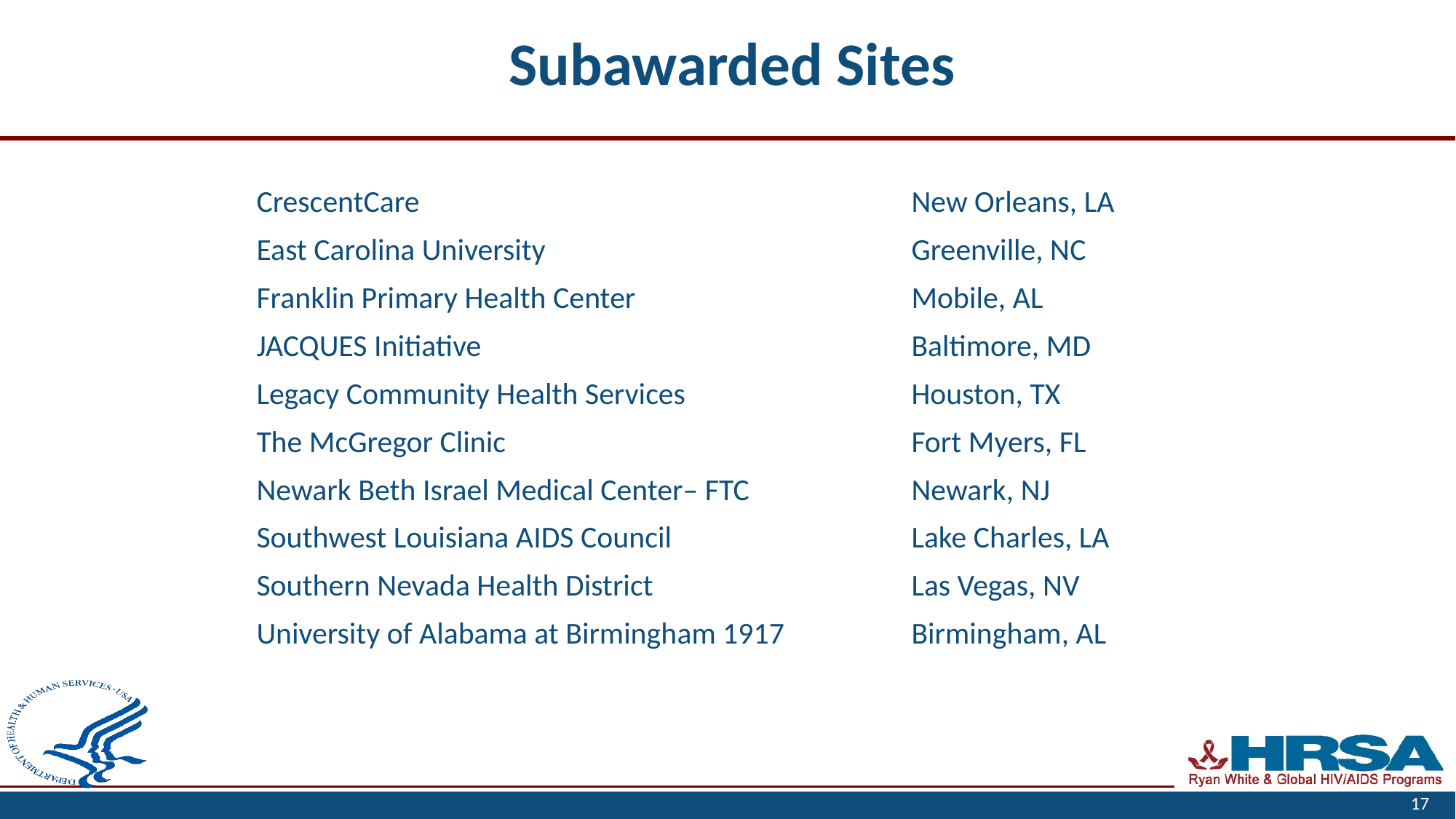

Subawarded Sites
CrescentCare					New Orleans, LA
East Carolina University				Greenville, NC
Franklin Primary Health Center			Mobile, AL
JACQUES Initiative				Baltimore, MD
Legacy Community Health Services			Houston, TX
The McGregor Clinic				Fort Myers, FL
Newark Beth Israel Medical Center– FTC		Newark, NJ
Southwest Louisiana AIDS Council			Lake Charles, LA
Southern Nevada Health District			Las Vegas, NV
University of Alabama at Birmingham 1917		Birmingham, AL

17